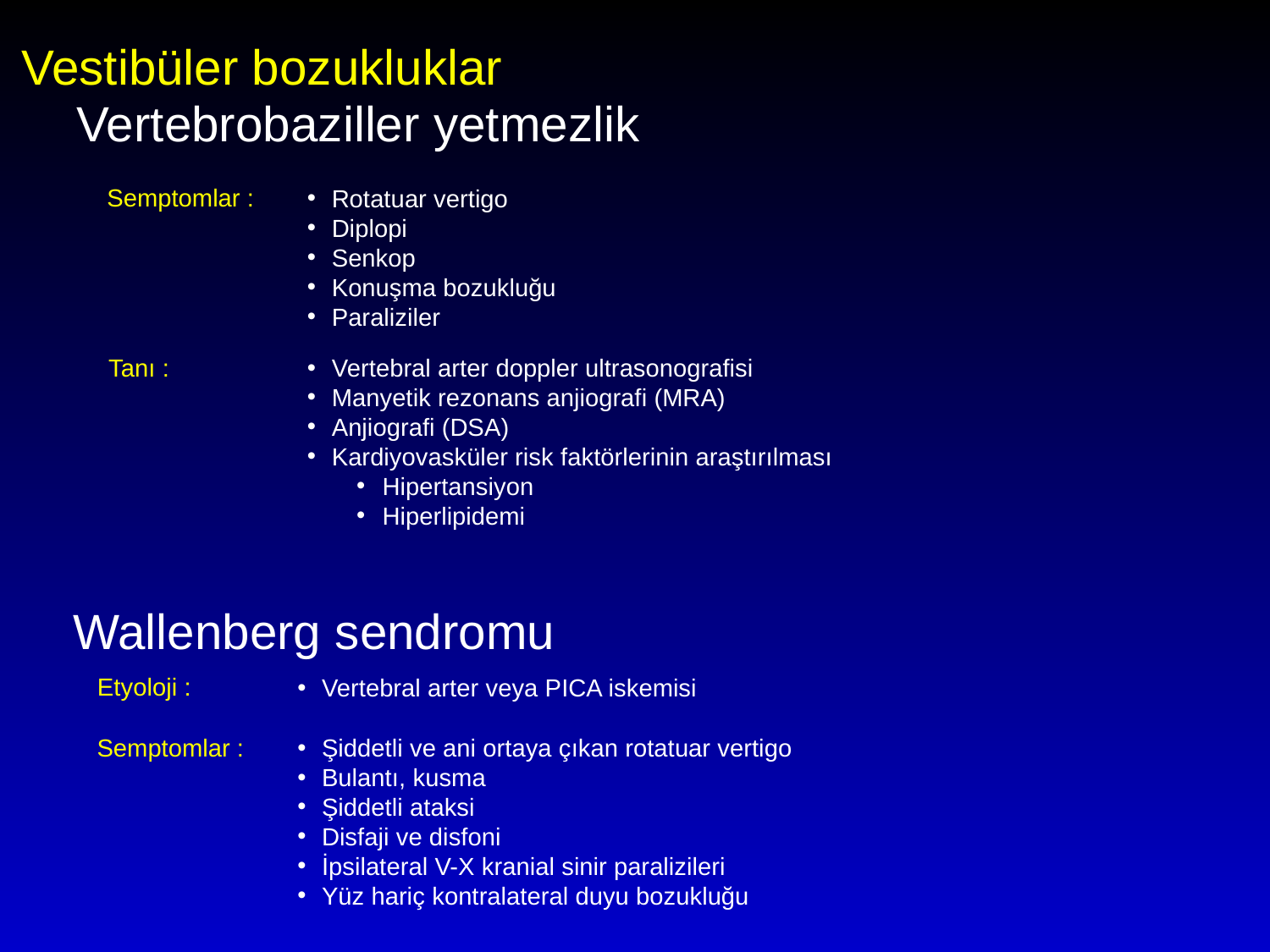

Vestibüler bozukluklar
Vertebrobaziller yetmezlik
Semptomlar :
Rotatuar vertigo
Diplopi
Senkop
Konuşma bozukluğu
Paraliziler
Tanı :
Vertebral arter doppler ultrasonografisi
Manyetik rezonans anjiografi (MRA)
Anjiografi (DSA)
Kardiyovasküler risk faktörlerinin araştırılması
Hipertansiyon
Hiperlipidemi
Wallenberg sendromu
Etyoloji :
Vertebral arter veya PICA iskemisi
Semptomlar :
Şiddetli ve ani ortaya çıkan rotatuar vertigo
Bulantı, kusma
Şiddetli ataksi
Disfaji ve disfoni
İpsilateral V-X kranial sinir paralizileri
Yüz hariç kontralateral duyu bozukluğu